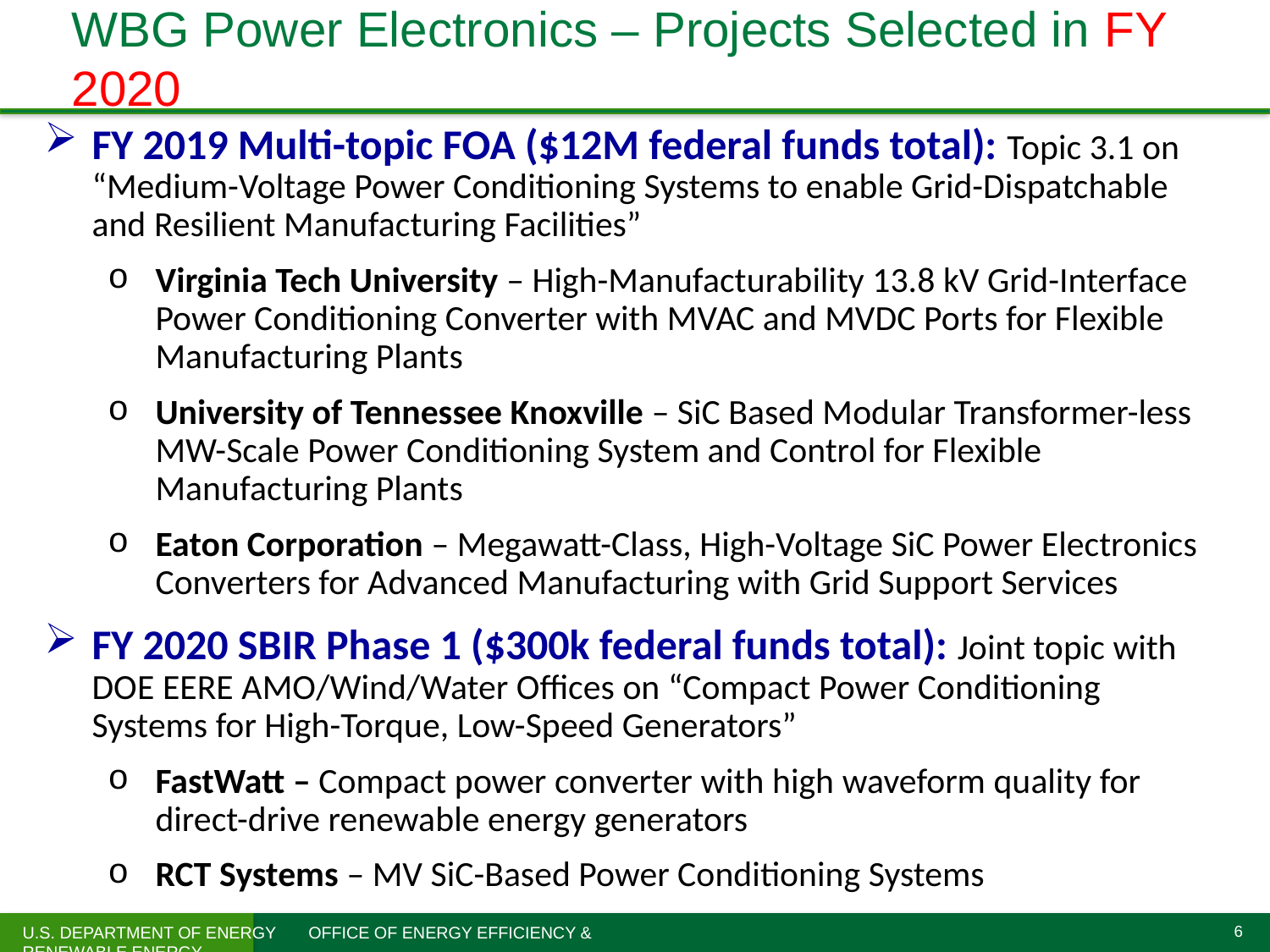

WBG Power Electronics – Projects Selected in FY 2020
FY 2019 Multi-topic FOA ($12M federal funds total): Topic 3.1 on “Medium-Voltage Power Conditioning Systems to enable Grid-Dispatchable and Resilient Manufacturing Facilities”
Virginia Tech University – High-Manufacturability 13.8 kV Grid-Interface Power Conditioning Converter with MVAC and MVDC Ports for Flexible Manufacturing Plants
University of Tennessee Knoxville – SiC Based Modular Transformer-less MW-Scale Power Conditioning System and Control for Flexible Manufacturing Plants
Eaton Corporation – Megawatt-Class, High-Voltage SiC Power Electronics Converters for Advanced Manufacturing with Grid Support Services
FY 2020 SBIR Phase 1 ($300k federal funds total): Joint topic with DOE EERE AMO/Wind/Water Offices on “Compact Power Conditioning Systems for High-Torque, Low-Speed Generators”
FastWatt – Compact power converter with high waveform quality for direct-drive renewable energy generators
RCT Systems – MV SiC-Based Power Conditioning Systems